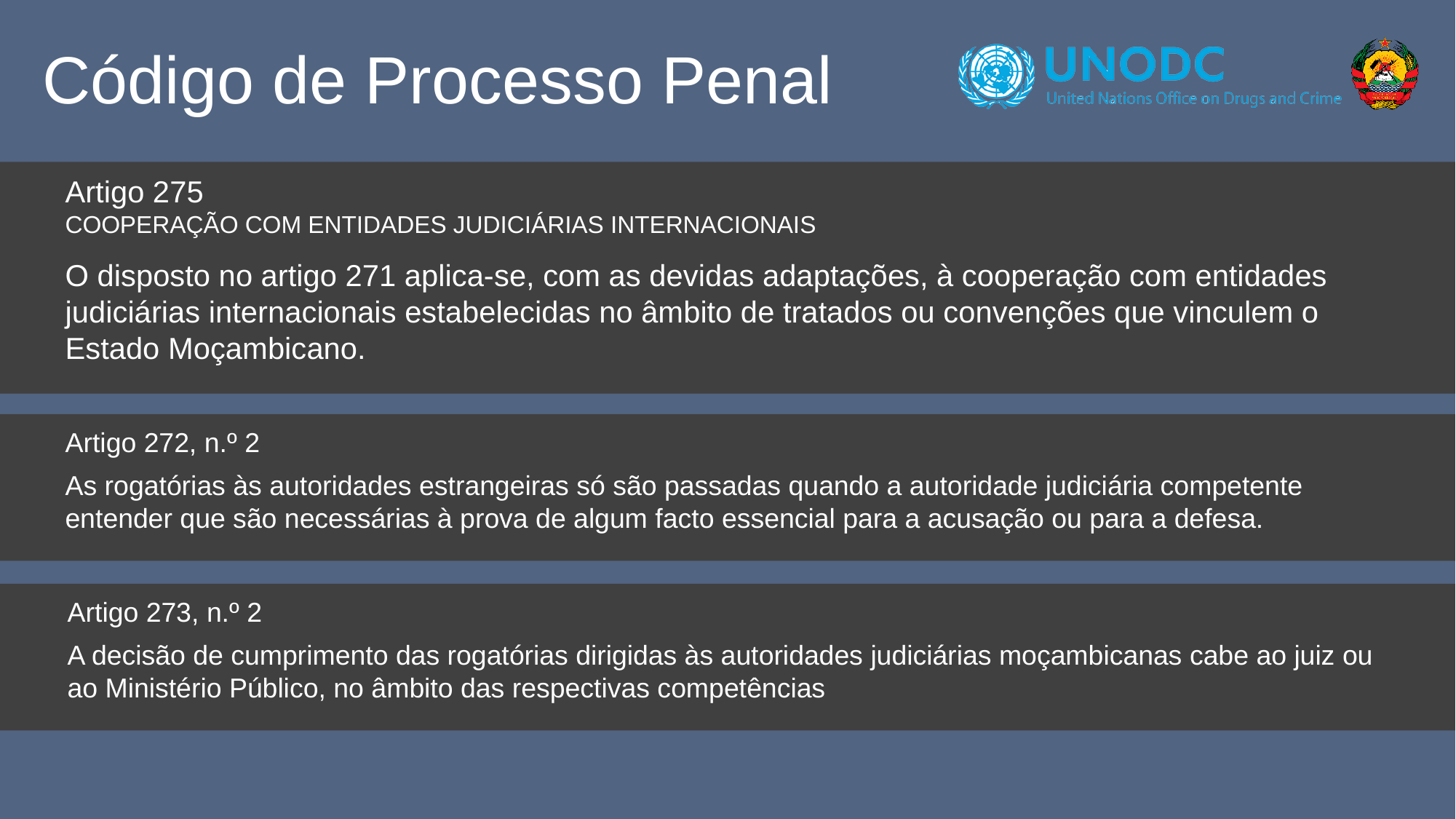

Código de Processo Penal

Artigo 275
Cooperação com Entidades Judiciárias Internacionais

O disposto no artigo 271 aplica-se, com as devidas adaptações, à cooperação com entidades judiciárias internacionais estabelecidas no âmbito de tratados ou convenções que vinculem o Estado Moçambicano.

Artigo 272, n.º 2

As rogatórias às autoridades estrangeiras só são passadas quando a autoridade judiciária competente entender que são necessárias à prova de algum facto essencial para a acusação ou para a defesa.

Artigo 273, n.º 2

A decisão de cumprimento das rogatórias dirigidas às autoridades judiciárias moçambicanas cabe ao juiz ou ao Ministério Público, no âmbito das respectivas competências